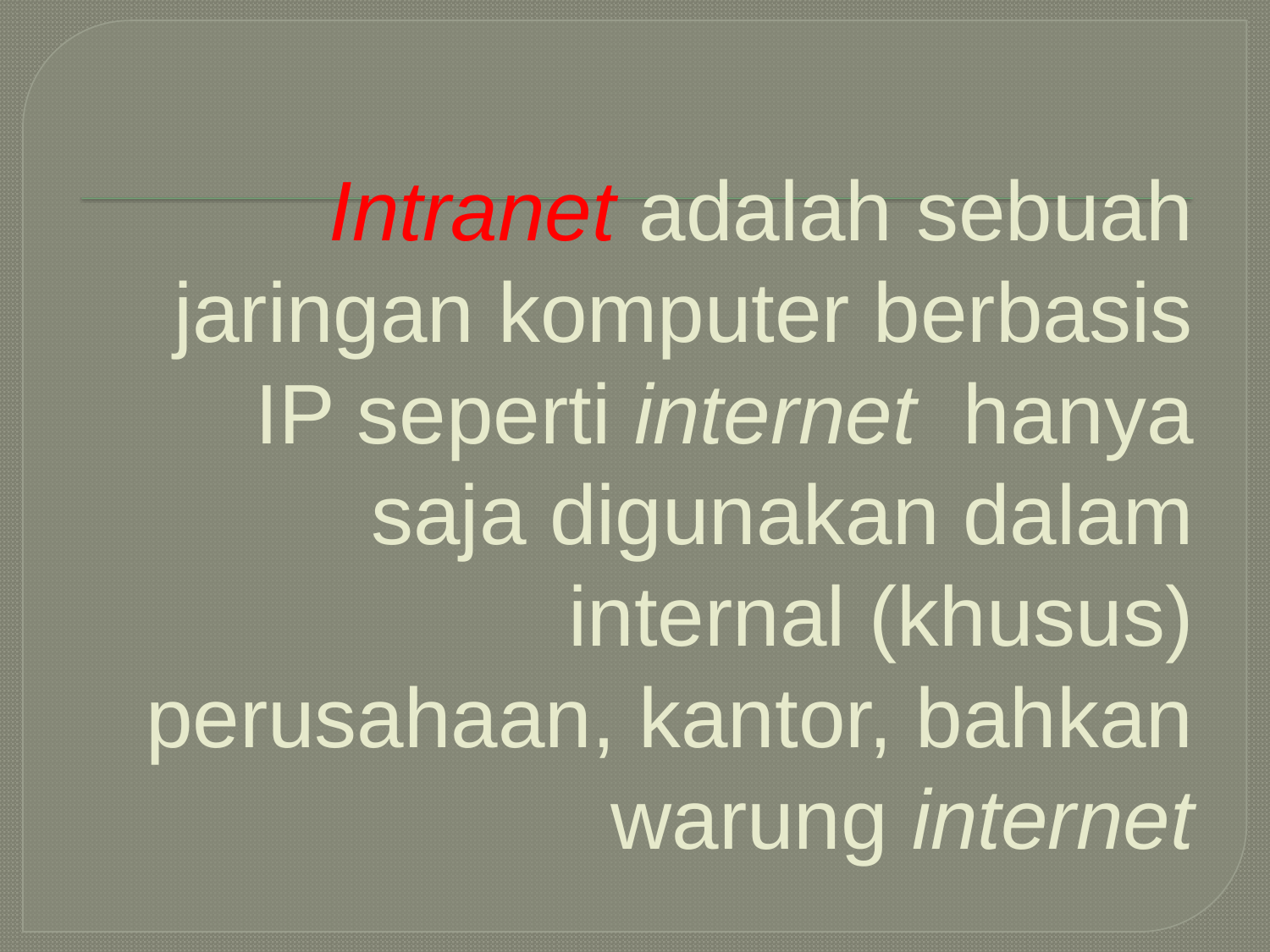

# Intranet adalah sebuah jaringan komputer berbasis IP seperti internet  hanya saja digunakan dalam internal (khusus) perusahaan, kantor, bahkan warung internet